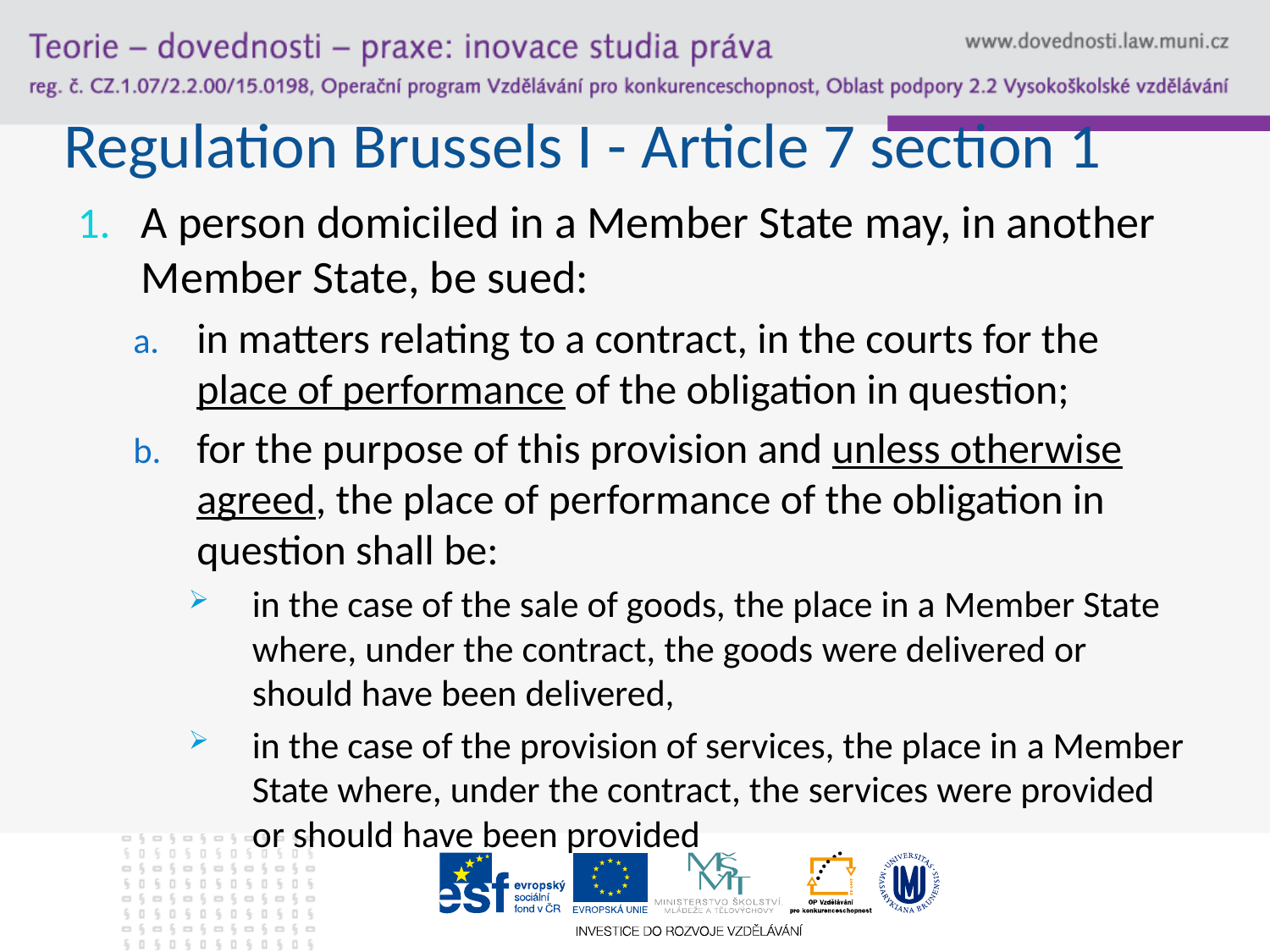

# Regulation Brussels I - Article 7 section 1
A person domiciled in a Member State may, in another Member State, be sued:
in matters relating to a contract, in the courts for the place of performance of the obligation in question;
for the purpose of this provision and unless otherwise agreed, the place of performance of the obligation in question shall be:
in the case of the sale of goods, the place in a Member State where, under the contract, the goods were delivered or should have been delivered,
in the case of the provision of services, the place in a Member State where, under the contract, the services were provided or should have been provided